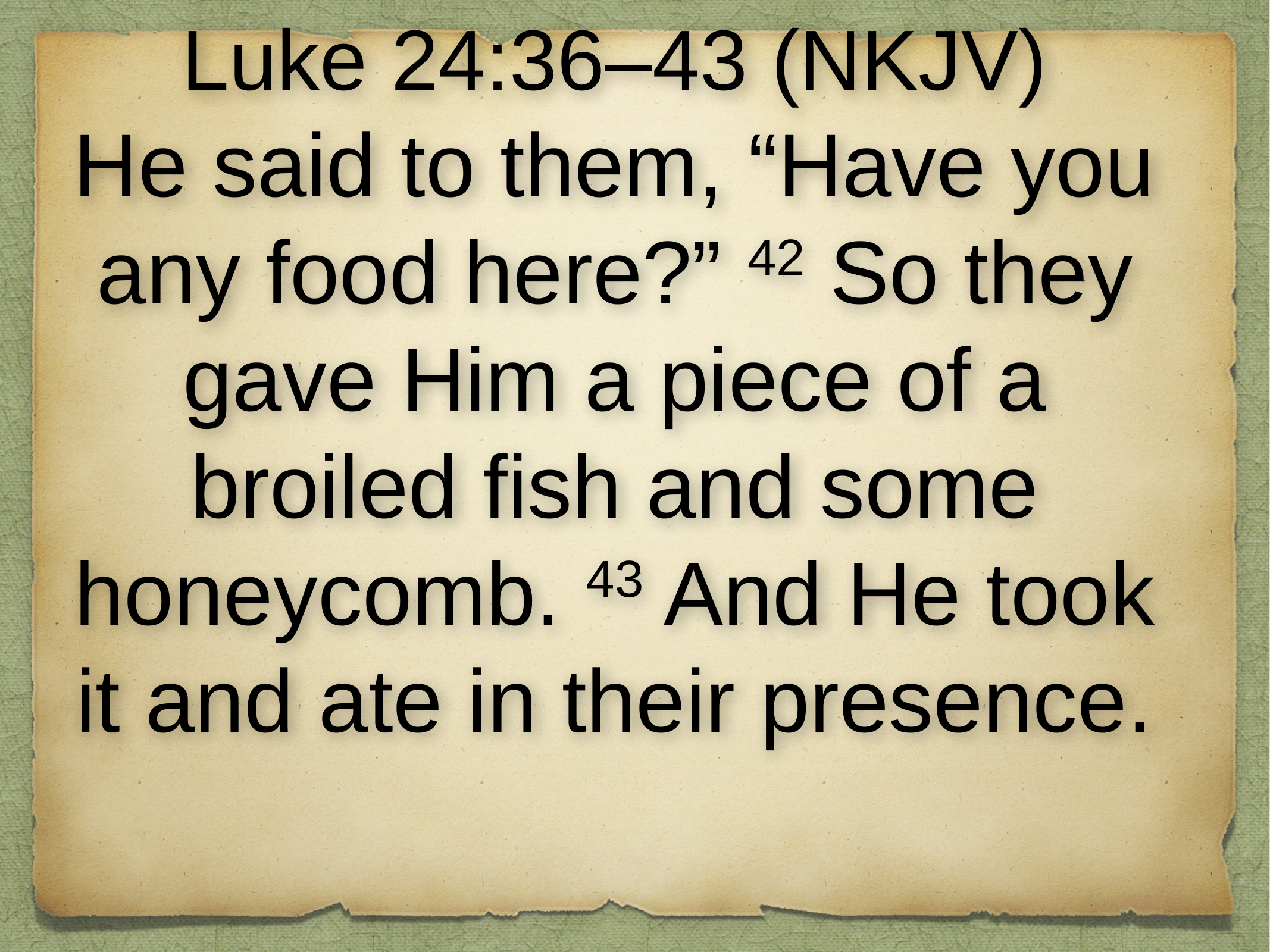

Luke 24:36–43 (NKJV)
He said to them, “Have you any food here?” 42 So they gave Him a piece of a broiled fish and some honeycomb. 43 And He took it and ate in their presence.